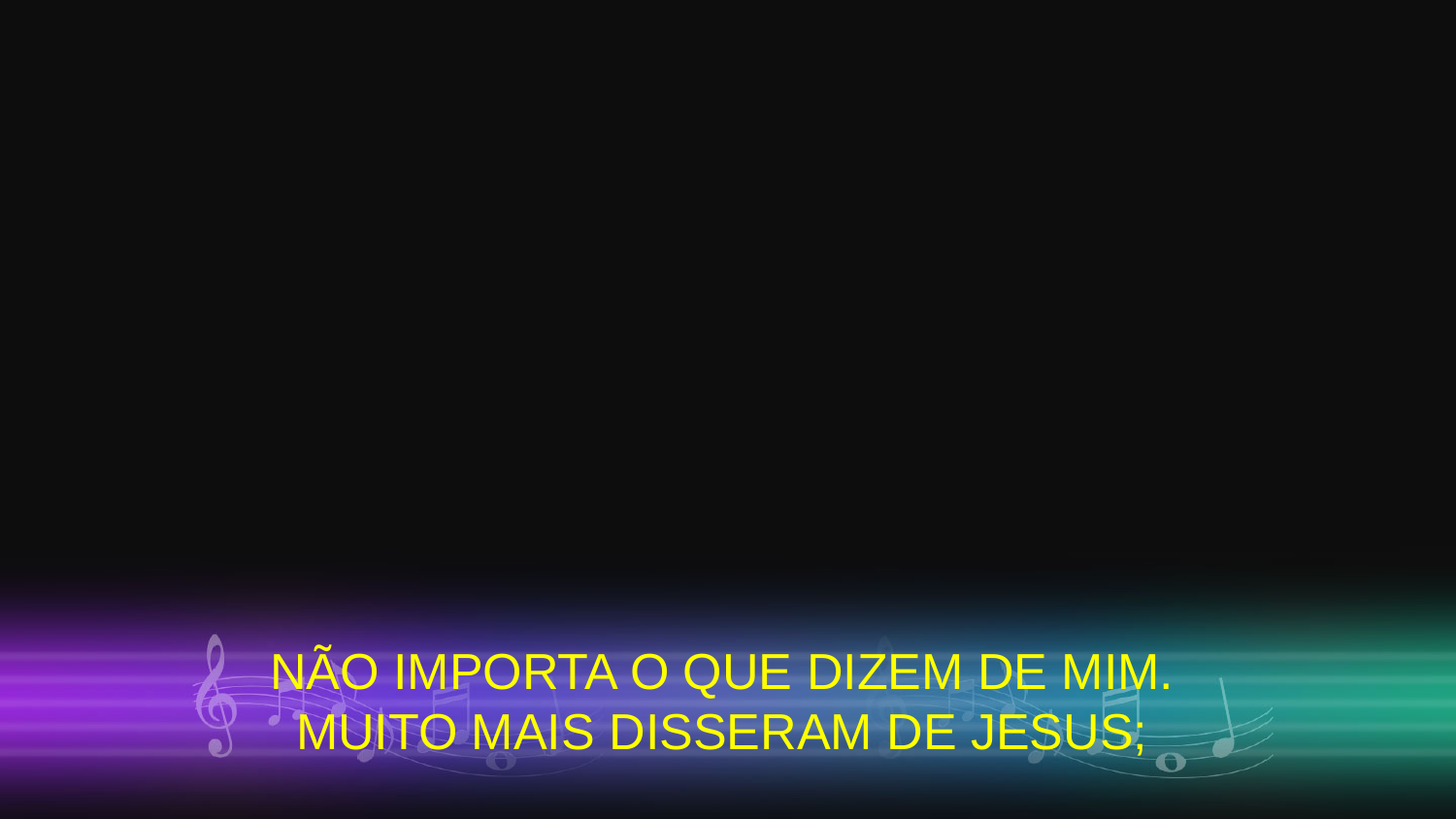

NÃO IMPORTA O QUE DIZEM DE MIM.
MUITO MAIS DISSERAM DE JESUS;